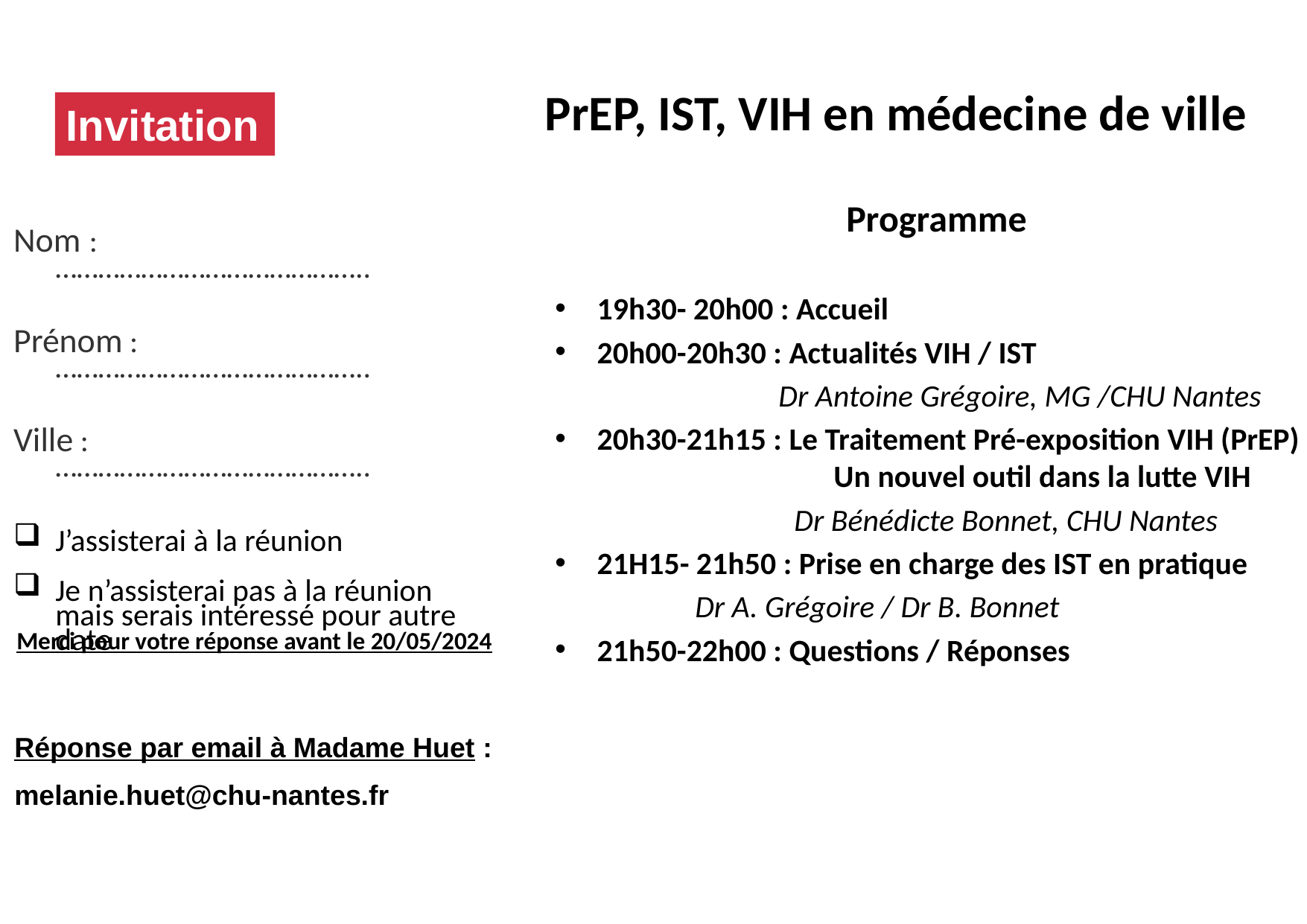

# PrEP, IST, VIH en médecine de ville
Invitation
Programme

19h30- 20h00 : Accueil
20h00-20h30 : Actualités VIH / IST
                 	Dr Antoine Grégoire, MG /CHU Nantes
20h30-21h15 : Le Traitement Pré-exposition VIH (PrEP) 	 Un nouvel outil dans la lutte VIH
 	                  Dr Bénédicte Bonnet, CHU Nantes
21H15- 21h50 : Prise en charge des IST en pratique
	    Dr A. Grégoire / Dr B. Bonnet
21h50-22h00 : Questions / Réponses
Nom :	……………………………………..

Prénom :	……………………………………..

Ville :	……………………………………..

J’assisterai à la réunion

Je n’assisterai pas à la réunion mais serais intéressé pour autre date

Merci pour votre réponse avant le 20/05/2024
Réponse par email à Madame Huet :
melanie.huet@chu-nantes.fr